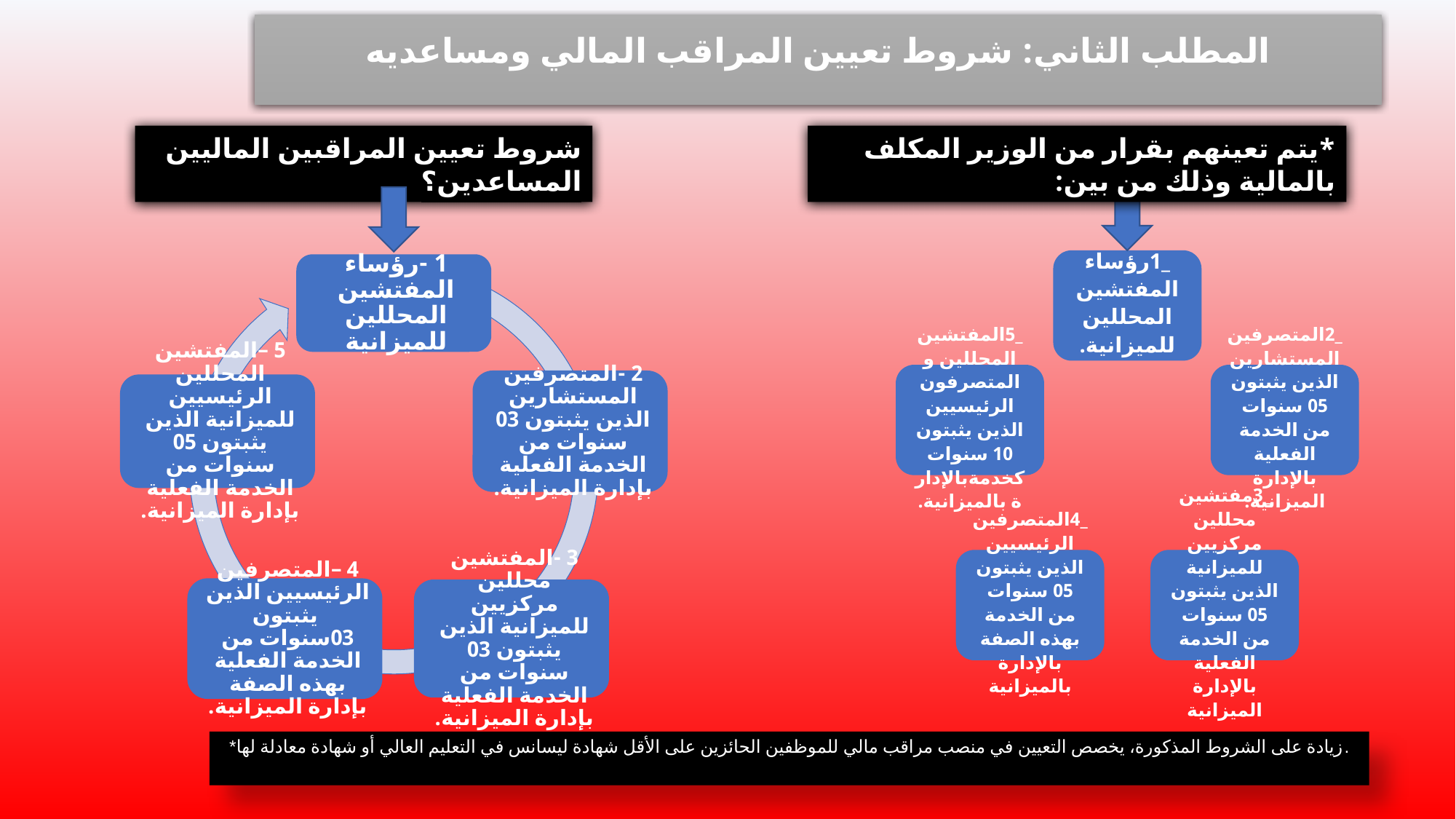

المطلب الثاني: شروط تعيين المراقب المالي ومساعديه
شروط تعيين المراقبين الماليين المساعدين؟
*يتم تعينهم بقرار من الوزير المكلف بالمالية وذلك من بين:

_1رؤساء المفتشين المحللين للميزانية.
1 -رؤساء المفتشين المحللين للميزانية
2 -المتصرفين المستشارين الذين يثبتون 03 سنوات من الخدمة الفعلية بإدارة الميزانية.
3 -المفتشين محللين مركزيين للميزانية الذين يثبتون 03 سنوات من الخدمة الفعلية بإدارة الميزانية.
4 –المتصرفين الرئيسيين الذين  يثبتون 03سنوات من الخدمة الفعلية بهذه الصفة بإدارة الميزانية.
5 –المفتشين المحللين الرئيسيين للميزانية الذين يثبتون 05 سنوات من الخدمة الفعلية بإدارة الميزانية.
*زيادة على الشروط المذكورة، يخصص التعيين في منصب مراقب مالي للموظفين الحائزين على الأقل شهادة ليسانس في التعليم العالي أو شهادة معادلة لها.